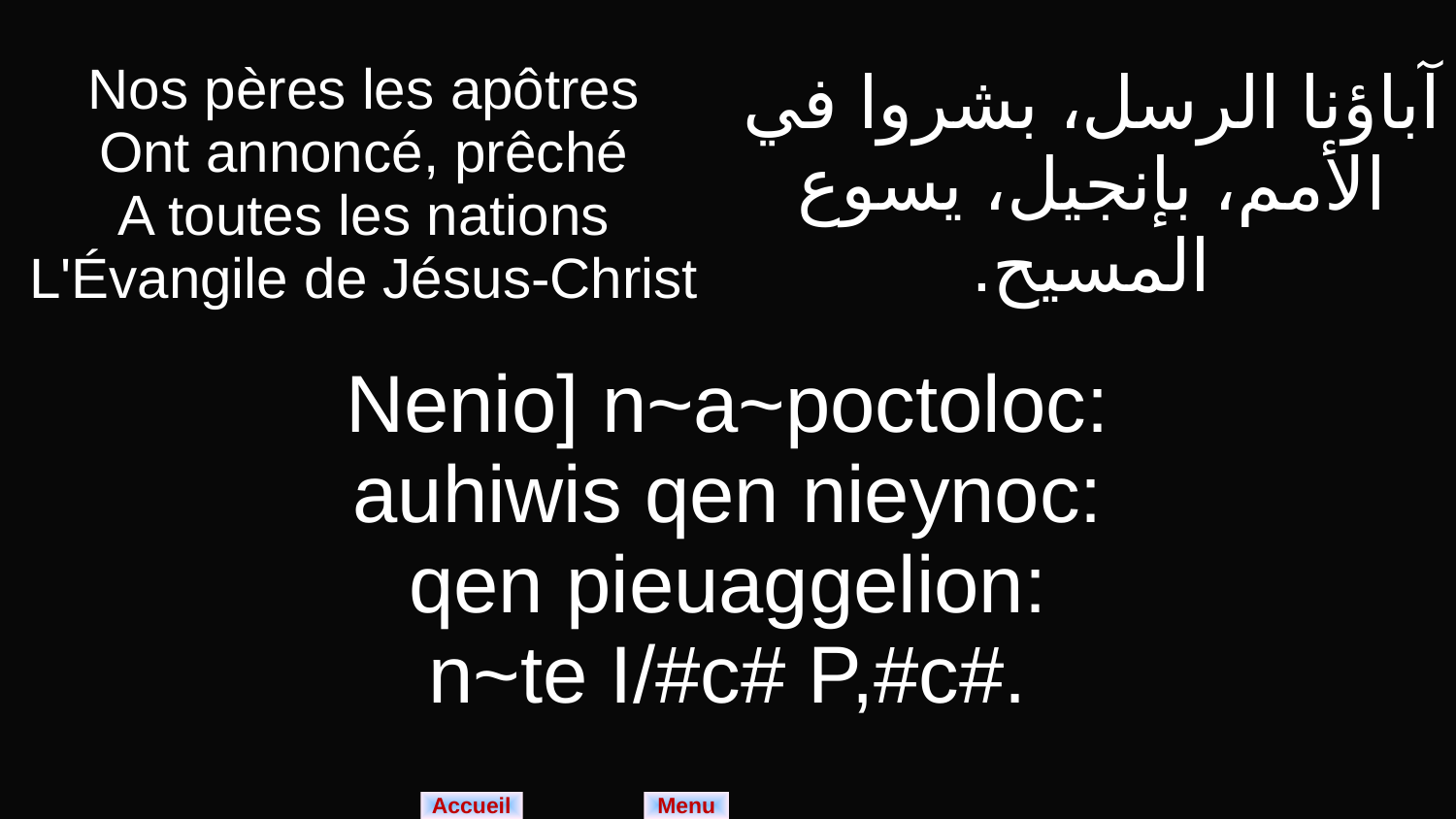

| Nos pères les apôtres Ont annoncé, prêché A toutes les nations L'Évangile de Jésus-Christ | آباؤنا الرسل، بشروا في الأمم، بإنجيل، يسوع المسيح. |
| --- | --- |
| Nenio] n~a~poctoloc: auhiwis qen nieynoc: qen pieuaggelion: n~te I/#c# P,#c#. |  |
Menu